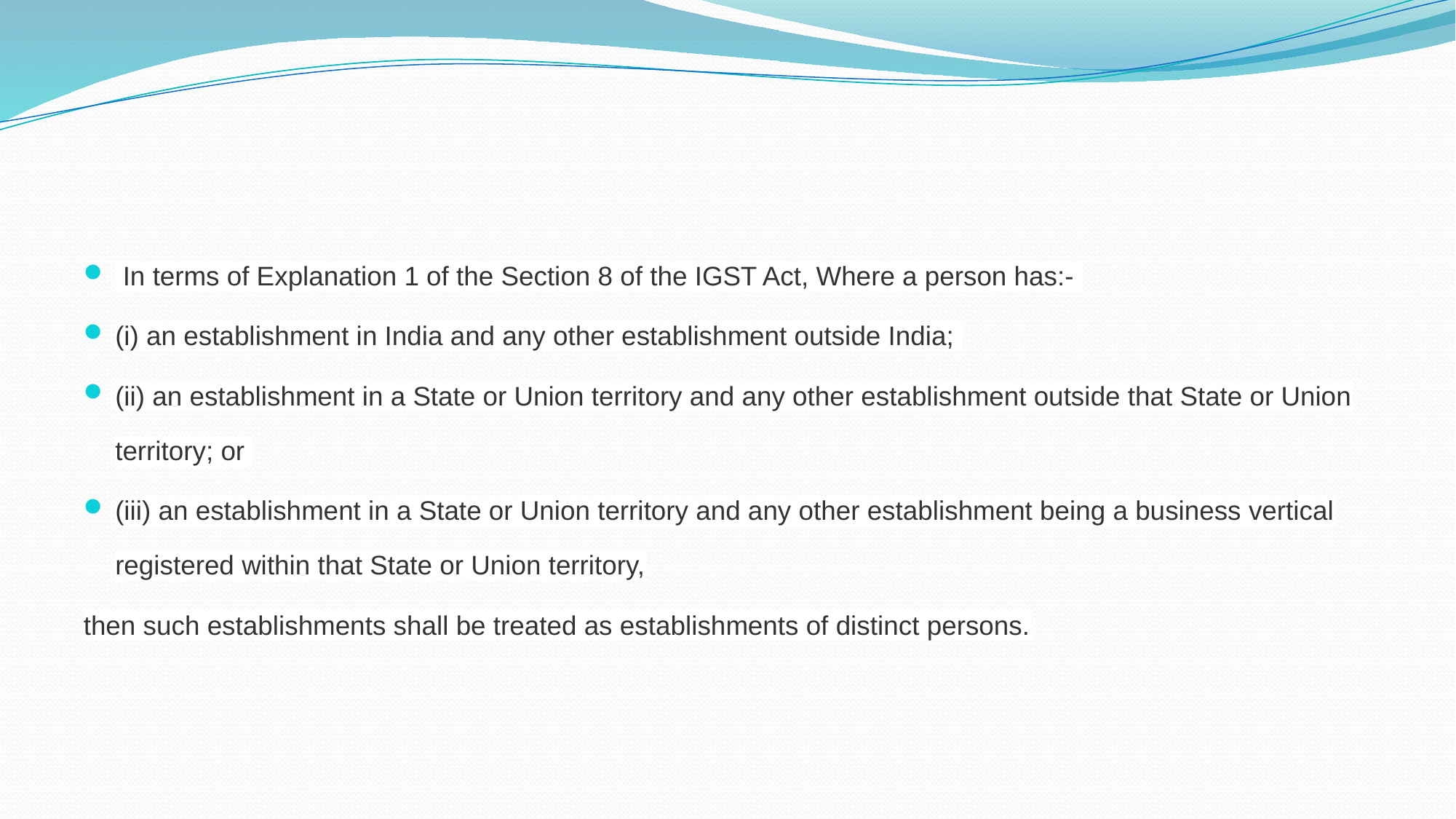

#
 In terms of Explanation 1 of the Section 8 of the IGST Act, Where a person has:-
(i) an establishment in India and any other establishment outside India;
(ii) an establishment in a State or Union territory and any other establishment outside that State or Union territory; or
(iii) an establishment in a State or Union territory and any other establishment being a business vertical registered within that State or Union territory,
then such establishments shall be treated as establishments of distinct persons.